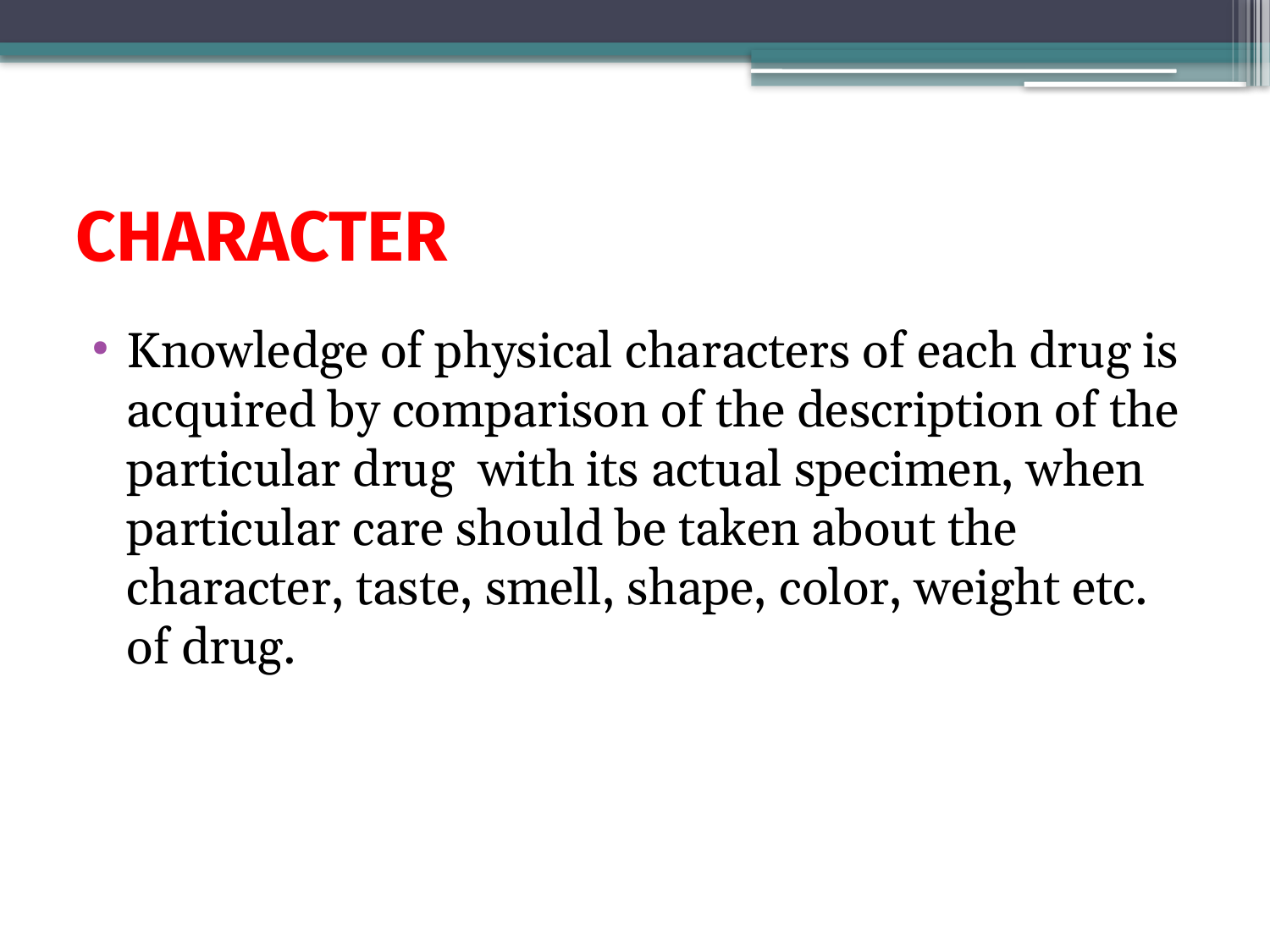

# CHARACTER
Knowledge of physical characters of each drug is acquired by comparison of the description of the particular drug  with its actual specimen, when particular care should be taken about the character, taste, smell, shape, color, weight etc. of drug.